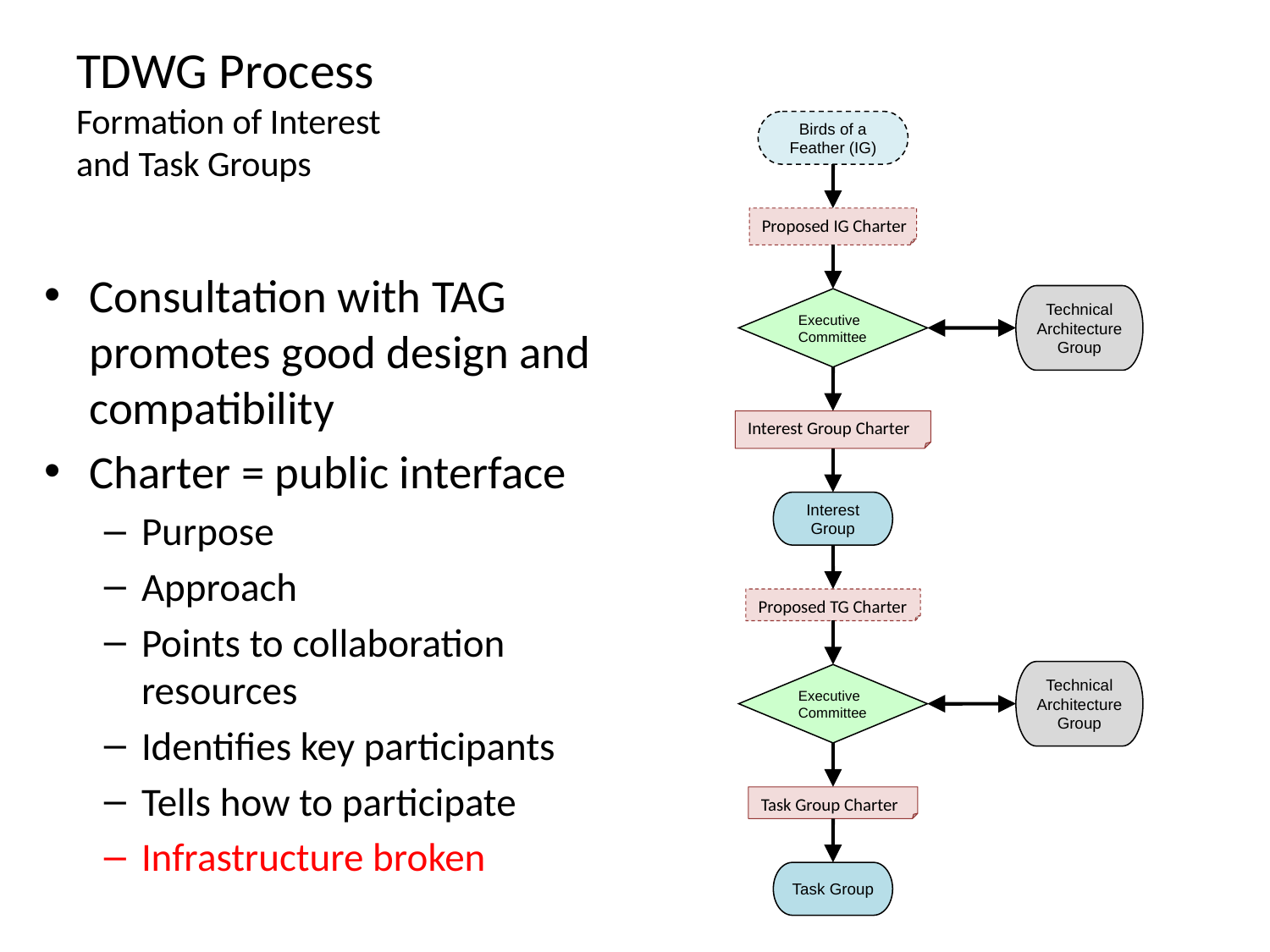

# TDWG Process Formation of Interest and Task Groups
Birds of a
Feather (IG)
Proposed IG Charter
Consultation with TAG promotes good design and compatibility
Charter = public interface
Purpose
Approach
Points to collaboration resources
Identifies key participants
Tells how to participate
Infrastructure broken
Technical
Architecture Group
Executive
Committee
Interest Group Charter
Interest Group
Proposed TG Charter
Technical
Architecture Group
Executive
Committee
Task Group Charter
Task Group